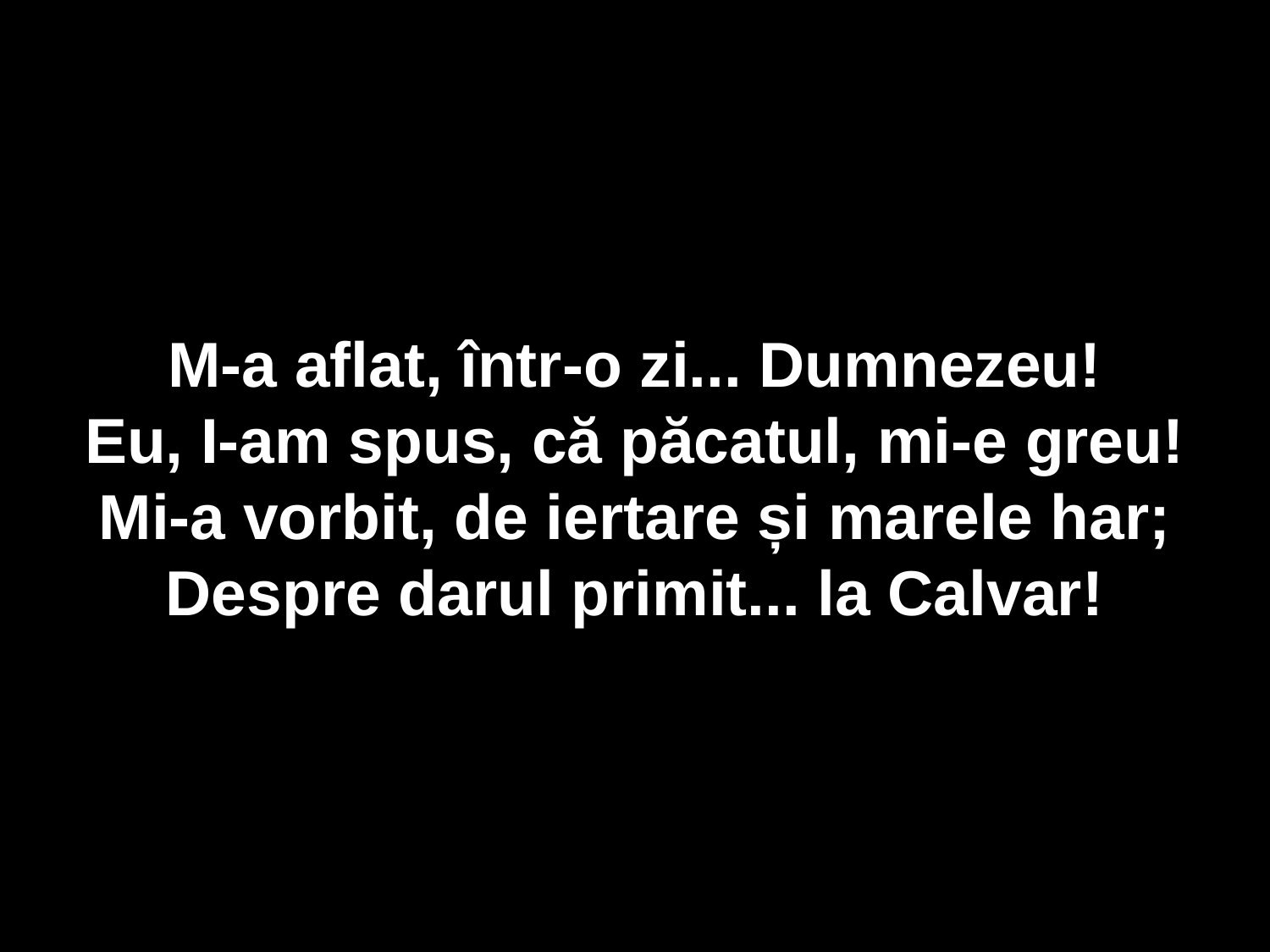

M-a aflat, într-o zi... Dumnezeu!
Eu, I-am spus, că păcatul, mi-e greu!
Mi-a vorbit, de iertare și marele har;
Despre darul primit... la Calvar!